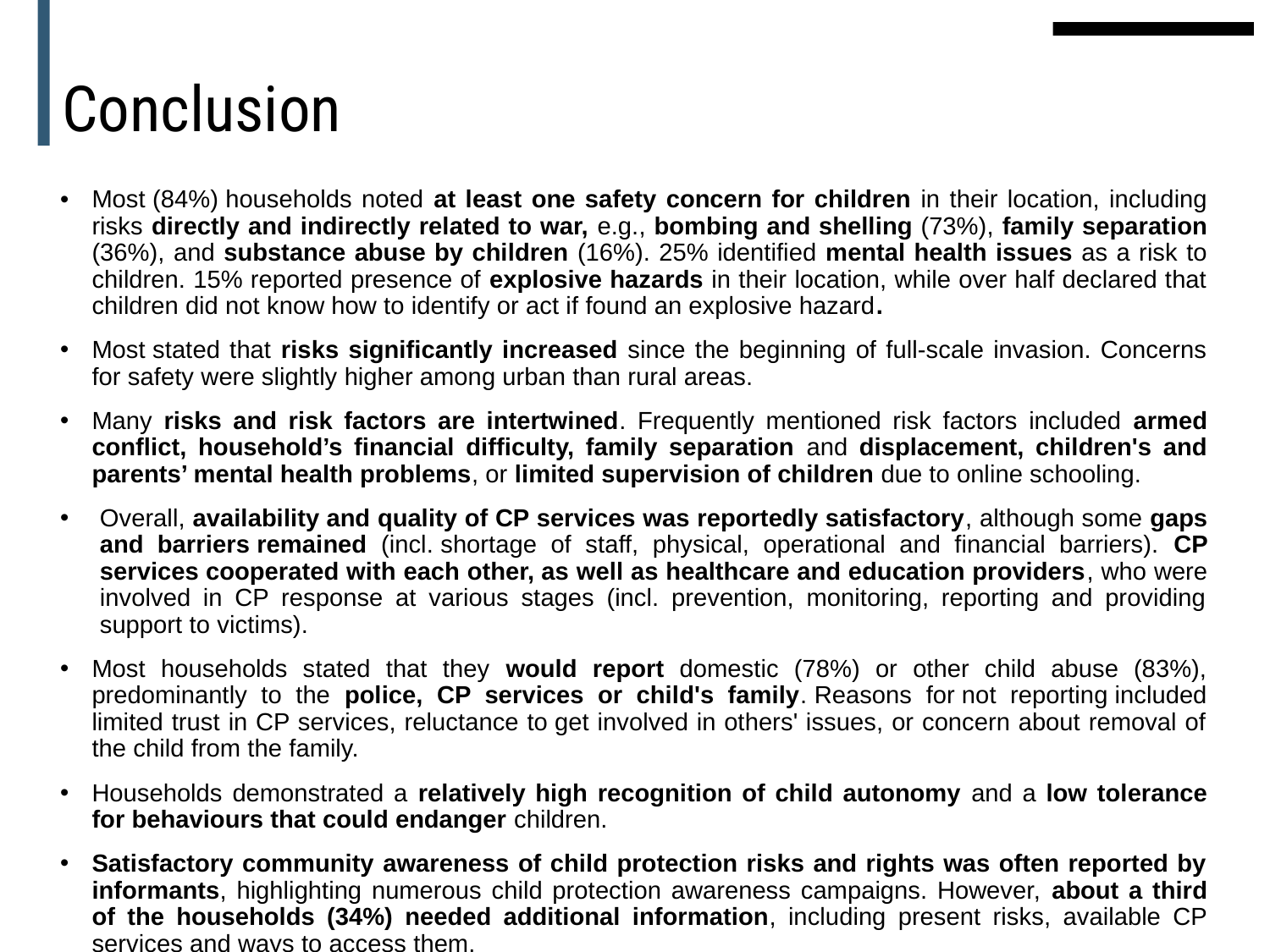

# Conclusion
Most (84%) households noted at least one safety concern for children in their location, including risks directly and indirectly related to war, e.g., bombing and shelling (73%), family separation (36%), and substance abuse by children (16%). 25% identified mental health issues as a risk to children. 15% reported presence of explosive hazards in their location, while over half declared that children did not know how to identify or act if found an explosive hazard.
Most stated that risks significantly increased since the beginning of full-scale invasion. Concerns for safety were slightly higher among urban than rural areas.
Many risks and risk factors are intertwined. Frequently mentioned risk factors included armed conflict, household’s financial difficulty, family separation and displacement, children's and parents’ mental health problems, or limited supervision of children due to online schooling.
Overall, availability and quality of CP services was reportedly satisfactory, although some gaps and barriers remained (incl. shortage of staff, physical, operational and financial barriers). CP services cooperated with each other, as well as healthcare and education providers, who were involved in CP response at various stages (incl. prevention, monitoring, reporting and providing support to victims).
Most households stated that they would report domestic (78%) or other child abuse (83%), predominantly to the police, CP services or child's family. Reasons for not reporting included limited trust in CP services, reluctance to get involved in others' issues, or concern about removal of the child from the family.
Households demonstrated a relatively high recognition of child autonomy and a low tolerance for behaviours that could endanger children.
Satisfactory community awareness of child protection risks and rights was often reported by informants, highlighting numerous child protection awareness campaigns. However, about a third of the households (34%) needed additional information, including present risks, available CP services and ways to access them.